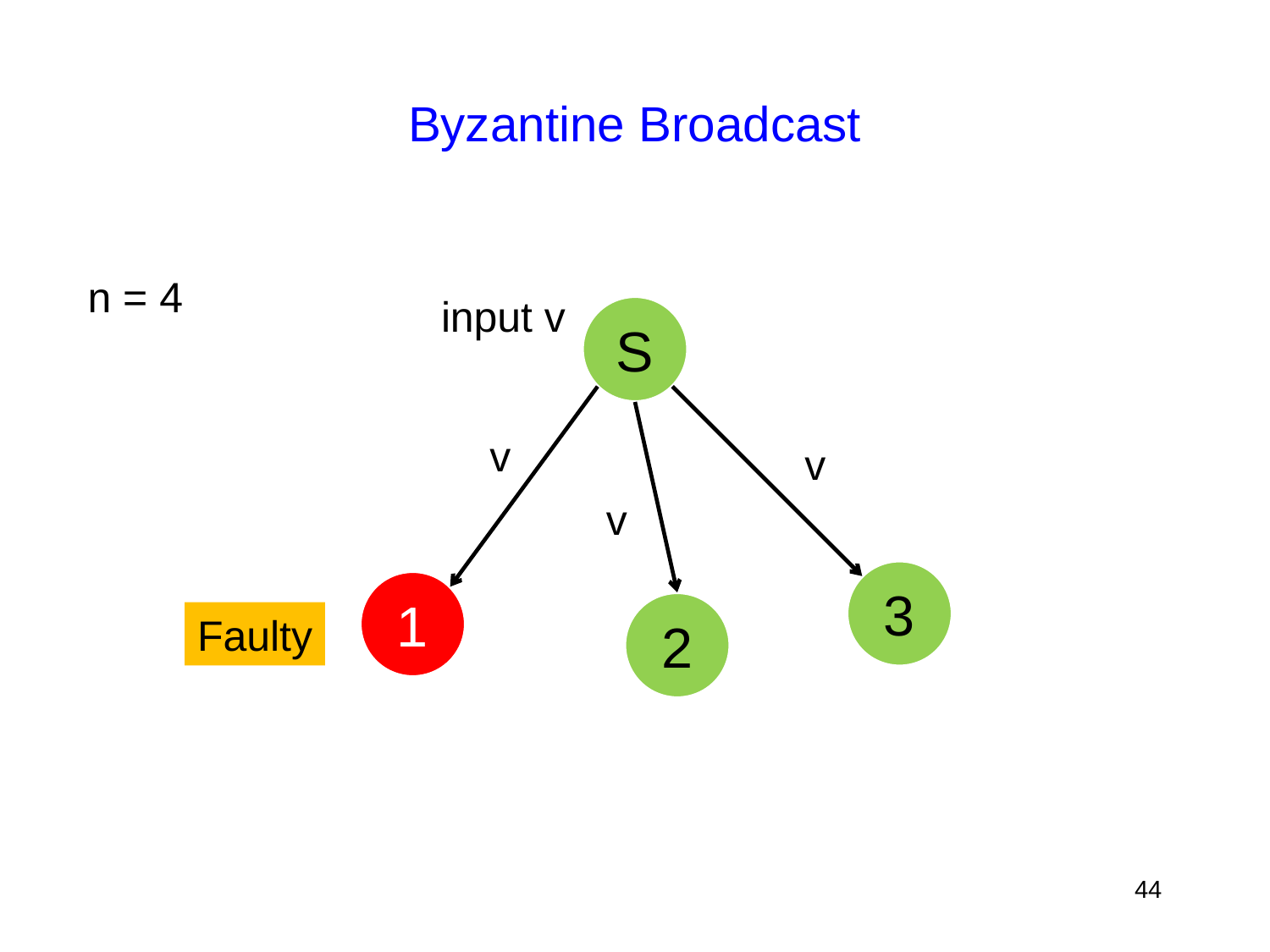

# Byzantine Broadcast
n = 4
input v
S
v
v
v
3
1
2
Faulty
44